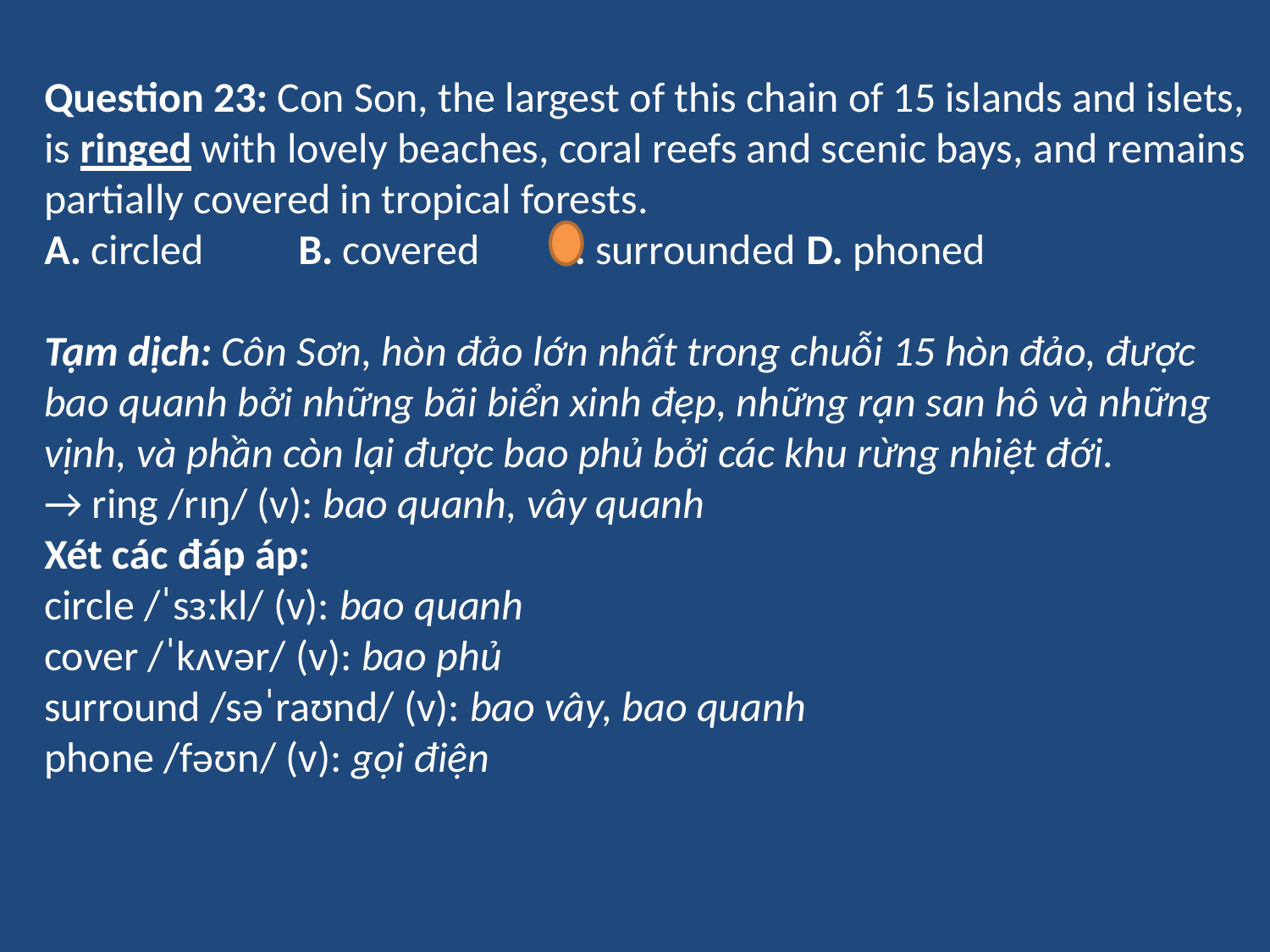

Question 23: Con Son, the largest of this chain of 15 islands and islets, is ringed with lovely beaches, coral reefs and scenic bays, and remains partially covered in tropical forests.
A. circled	B. covered	C. surrounded	D. phoned

Tạm dịch: Côn Sơn, hòn đảo lớn nhất trong chuỗi 15 hòn đảo, được bao quanh bởi những bãi biển xinh đẹp, những rạn san hô và những vịnh, và phần còn lại được bao phủ bởi các khu rừng nhiệt đới.
→ ring /rɪŋ/ (v): bao quanh, vây quanh
Xét các đáp áp:
circle /ˈsɜːkl/ (v): bao quanh
cover /ˈkʌvər/ (v): bao phủ
surround /səˈraʊnd/ (v): bao vây, bao quanh
phone /fəʊn/ (v): gọi điện